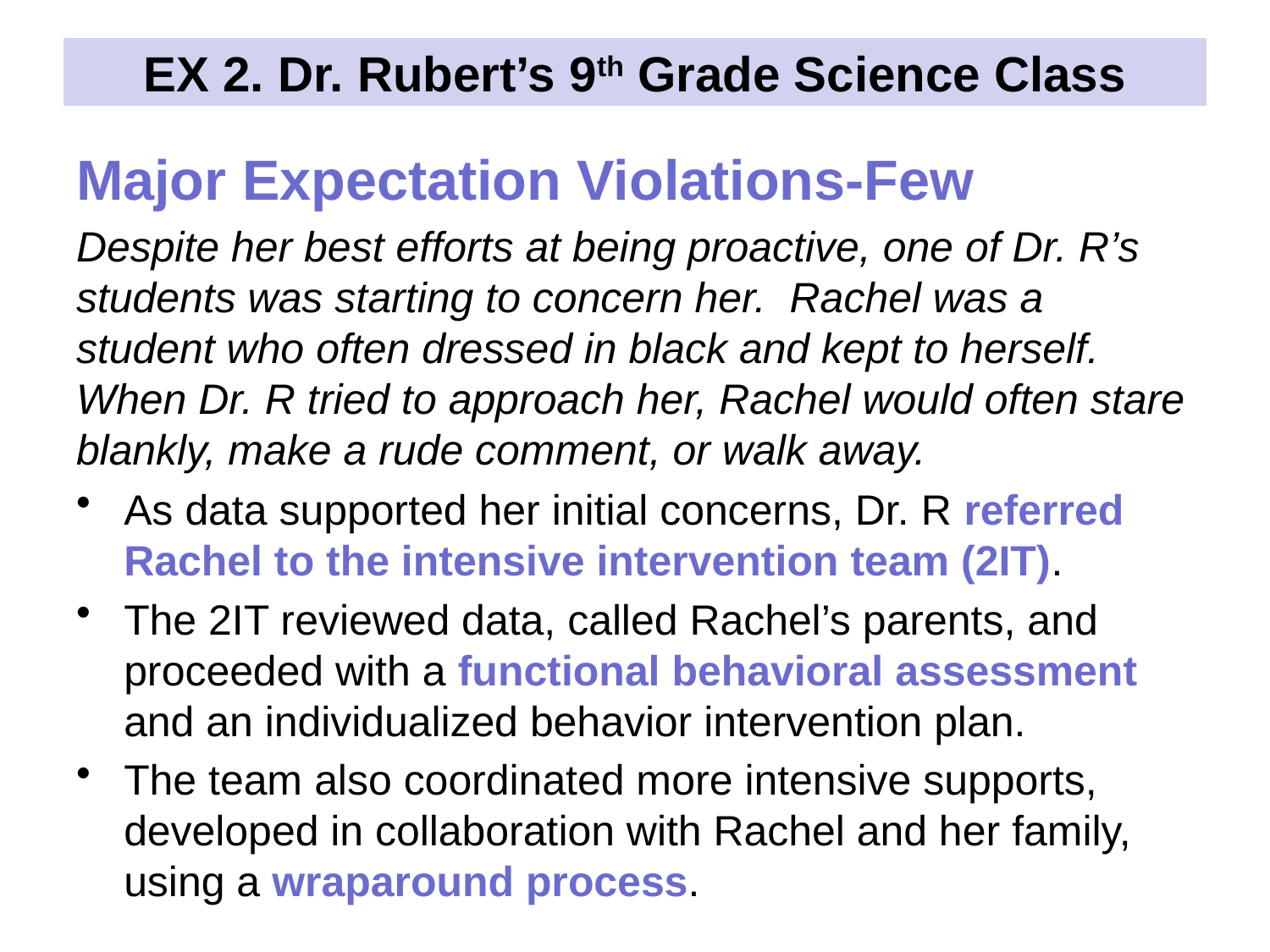

# EX 2. Dr. Rubert’s 9th Grade Science Class
Major Expectation Violations-Few
Despite her best efforts at being proactive, one of Dr. R’s students was starting to concern her.  Rachel was a student who often dressed in black and kept to herself.  When Dr. R tried to approach her, Rachel would often stare blankly, make a rude comment, or walk away.
As data supported her initial concerns, Dr. R referred Rachel to the intensive intervention team (2IT).
The 2IT reviewed data, called Rachel’s parents, and proceeded with a functional behavioral assessment and an individualized behavior intervention plan.
The team also coordinated more intensive supports, developed in collaboration with Rachel and her family, using a wraparound process.